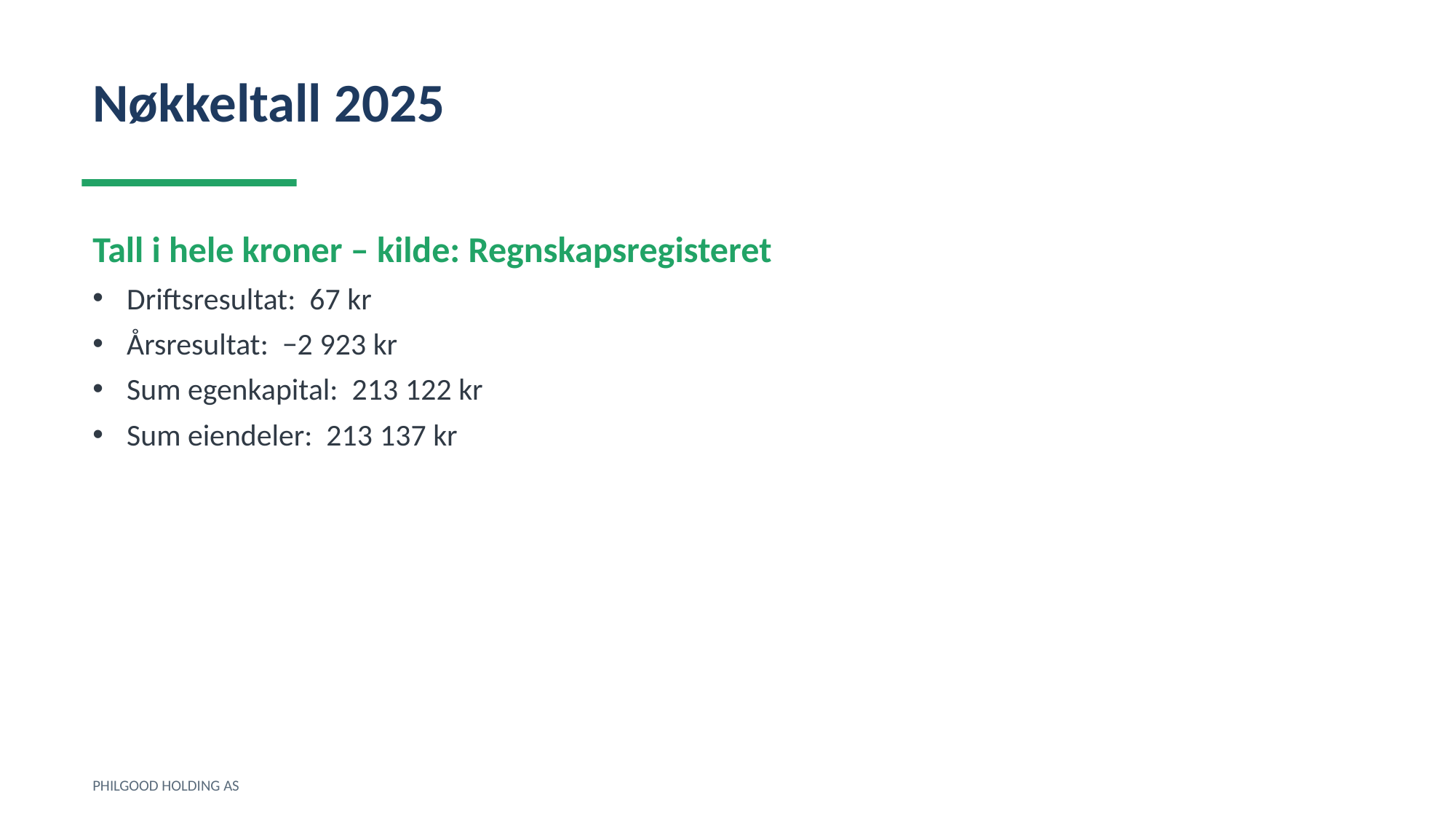

Nøkkeltall 2025

Tall i hele kroner – kilde: Regnskapsregisteret
Driftsresultat:  67 kr
Årsresultat:  −2 923 kr
Sum egenkapital:  213 122 kr
Sum eiendeler:  213 137 kr
PHILGOOD HOLDING AS